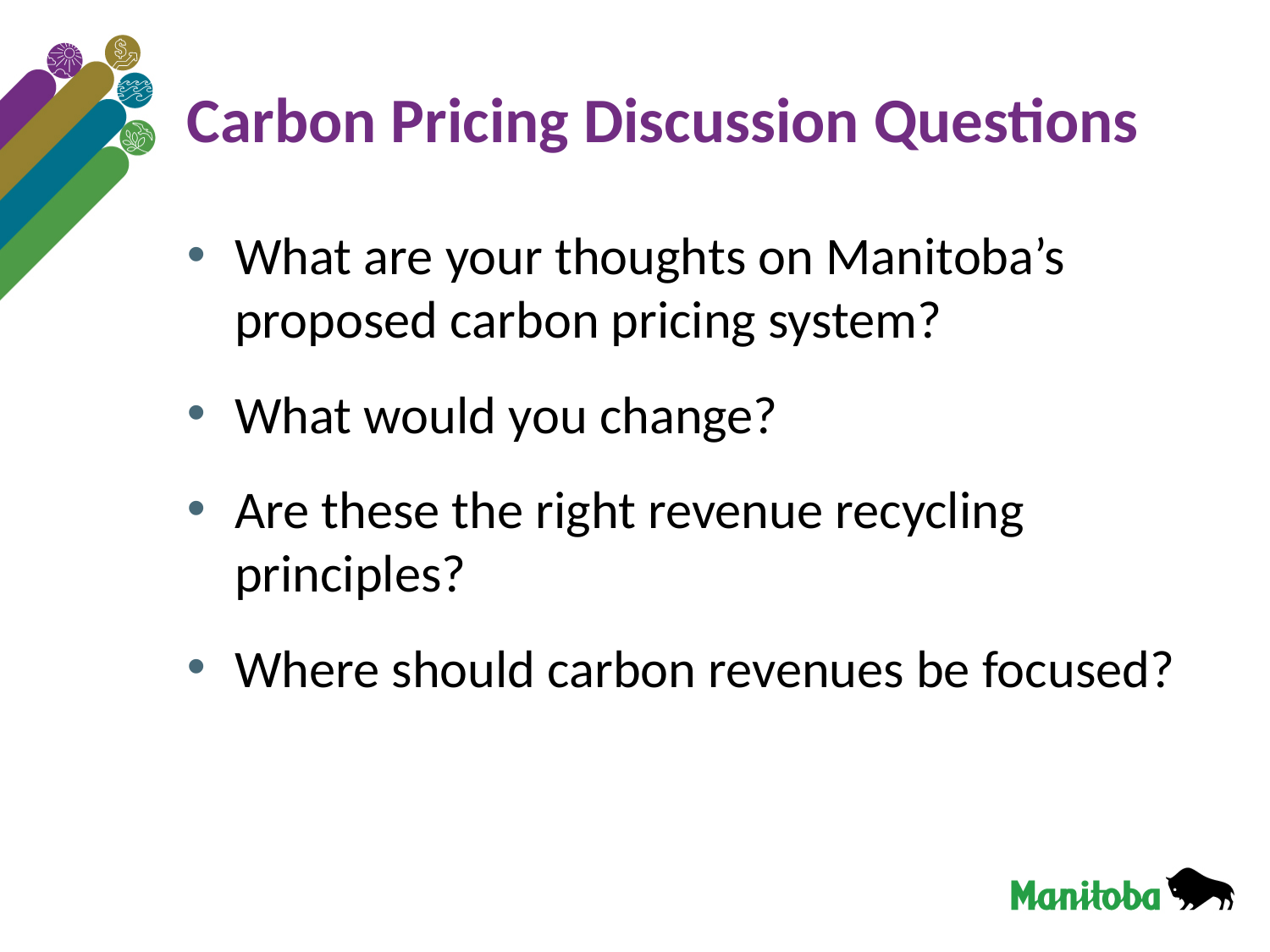

# Carbon Pricing Discussion Questions
What are your thoughts on Manitoba’s proposed carbon pricing system?
What would you change?
Are these the right revenue recycling principles?
Where should carbon revenues be focused?